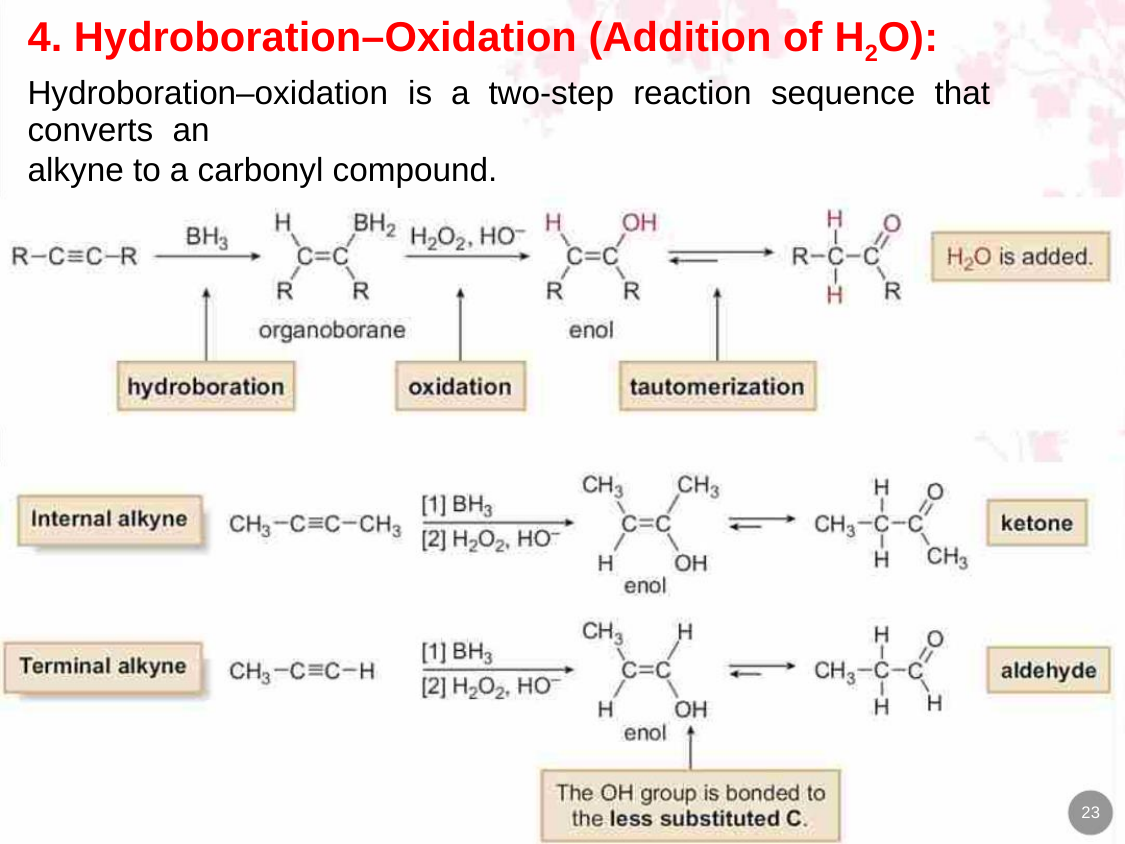

4. Hydroboration–Oxidation (Addition of H2O):
Hydroboration–oxidation is a two-step reaction sequence that converts an
alkyne to a carbonyl compound.
23